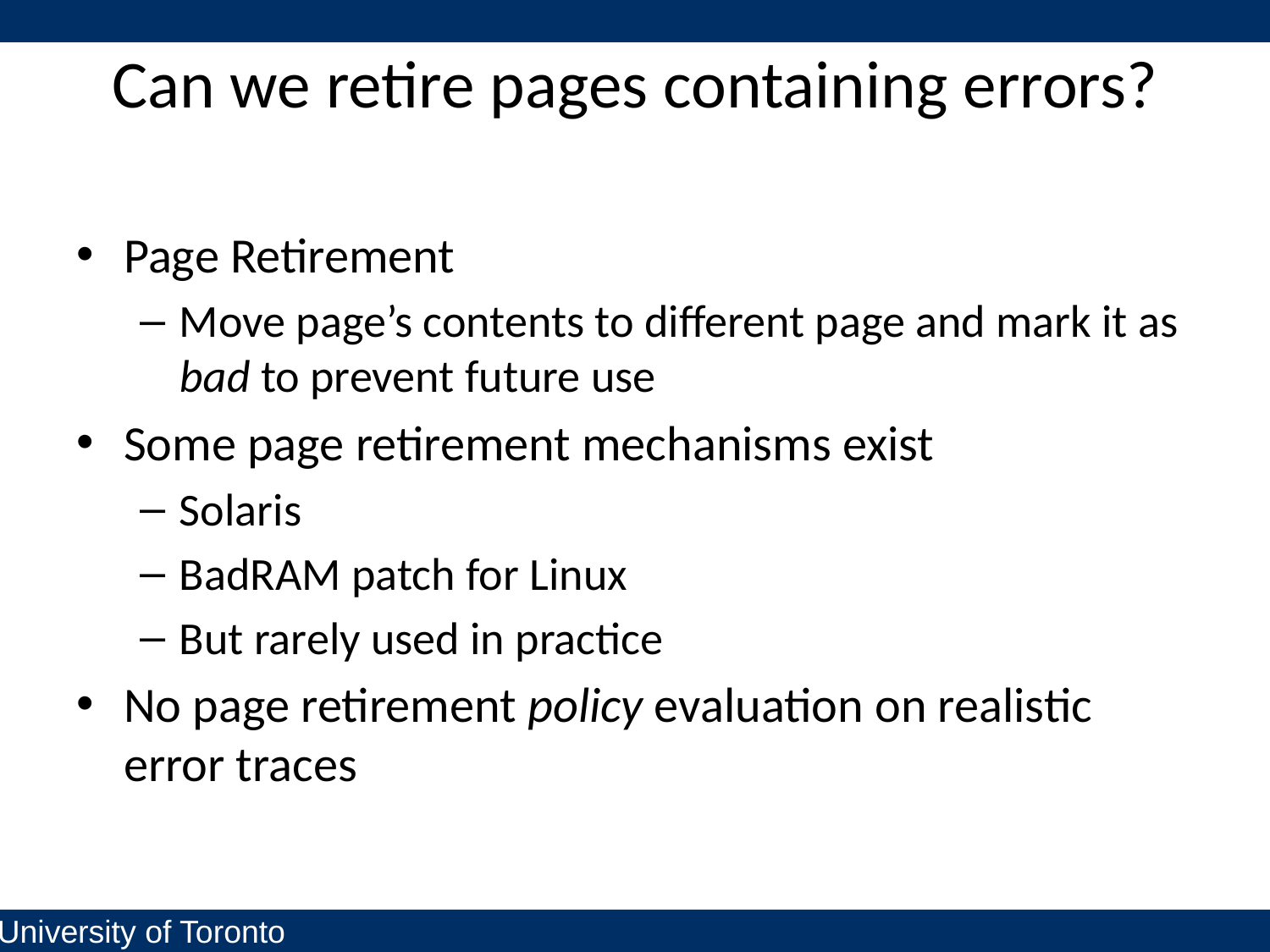

# Can we retire pages containing errors?

Page Retirement
Move page’s contents to different page and mark it as bad to prevent future use
Some page retirement mechanisms exist
Solaris
BadRAM patch for Linux
But rarely used in practice
No page retirement policy evaluation on realistic error traces

23